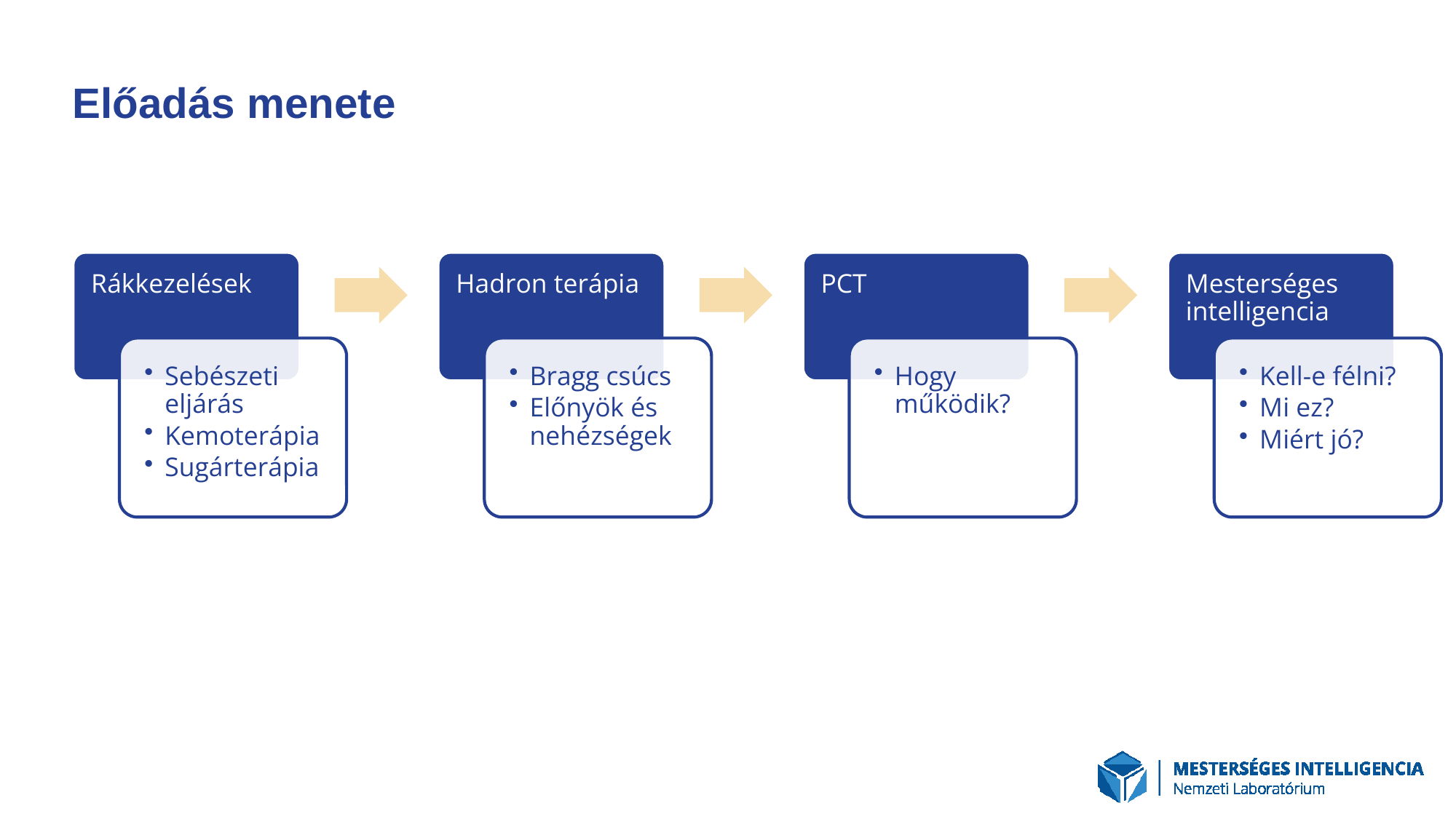

# Előadás menete
Rákkezelések
Sebészeti eljárás
Kemoterápia
Sugárterápia

Hadron terápia
Bragg csúcs
Előnyök és nehézségek

PCT
Hogy működik?

Mesterséges intelligencia
Kell-e félni?
Mi ez?
Miért jó?